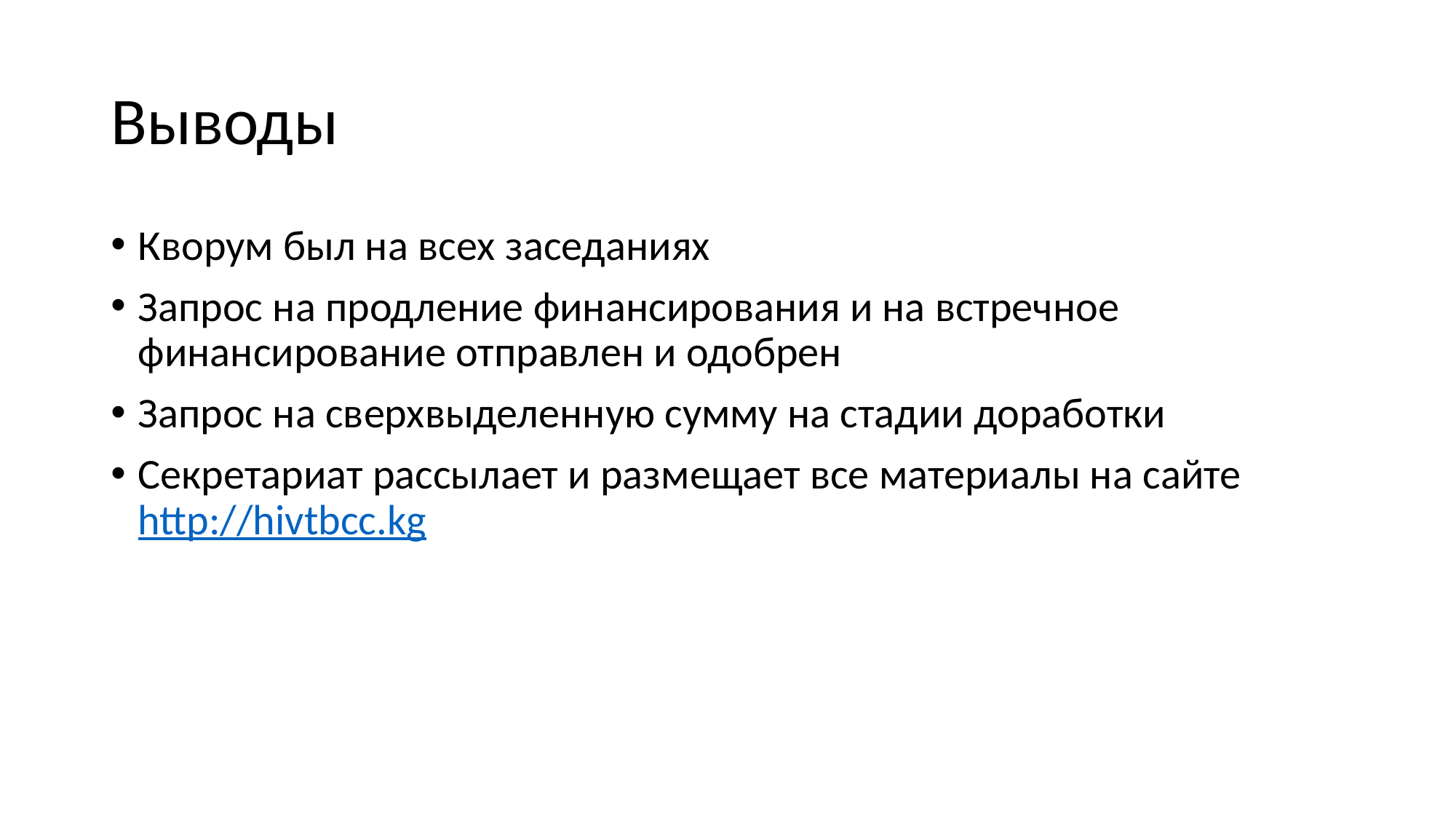

# Выводы
Кворум был на всех заседаниях
Запрос на продление финансирования и на встречное финансирование отправлен и одобрен
Запрос на сверхвыделенную сумму на стадии доработки
Секретариат рассылает и размещает все материалы на сайте http://hivtbcc.kg